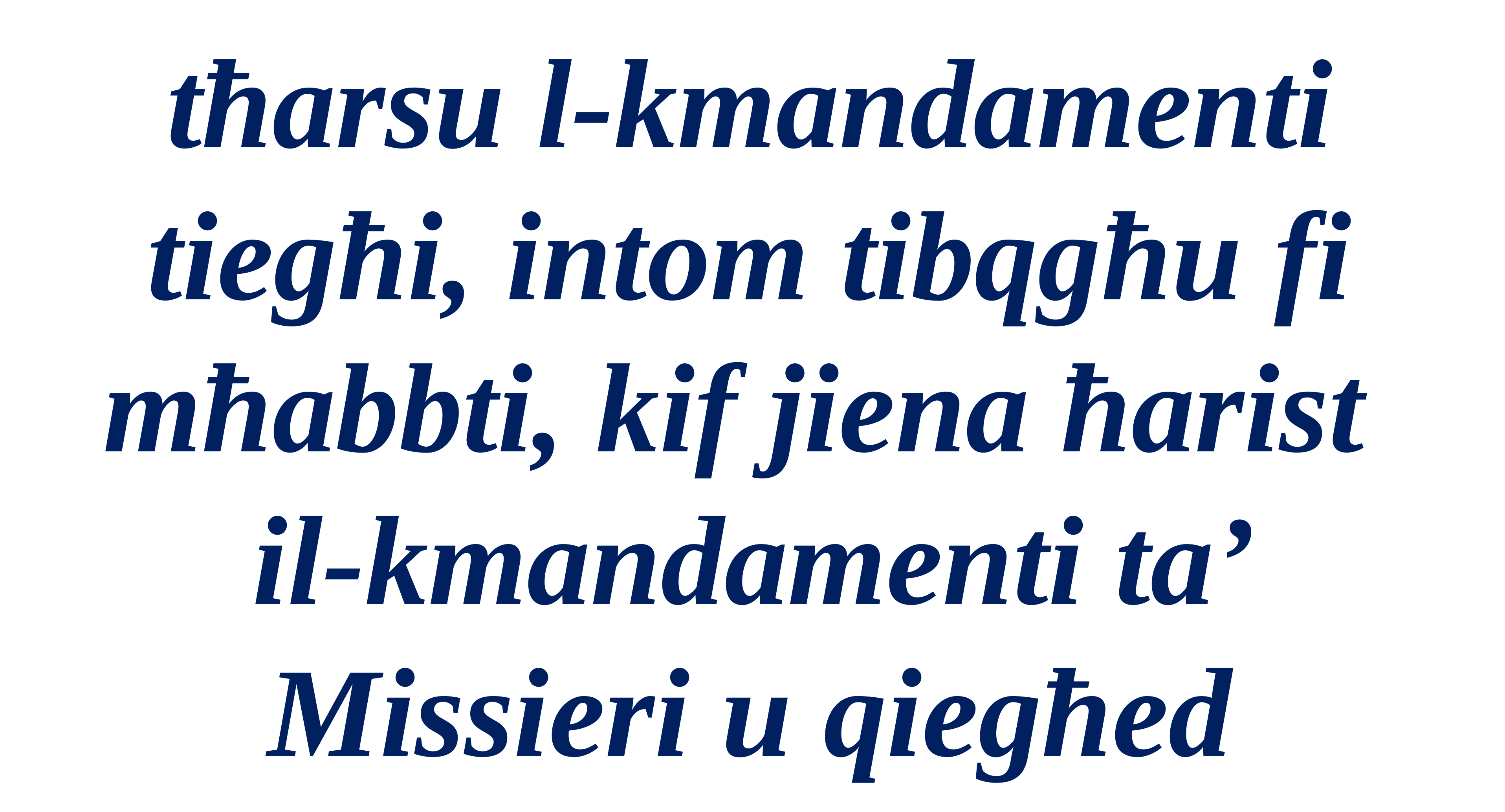

tħarsu l-kmandamenti tiegħi, intom tibqgħu fi mħabbti, kif jiena ħarist
il-kmandamenti ta’ Missieri u qiegħed